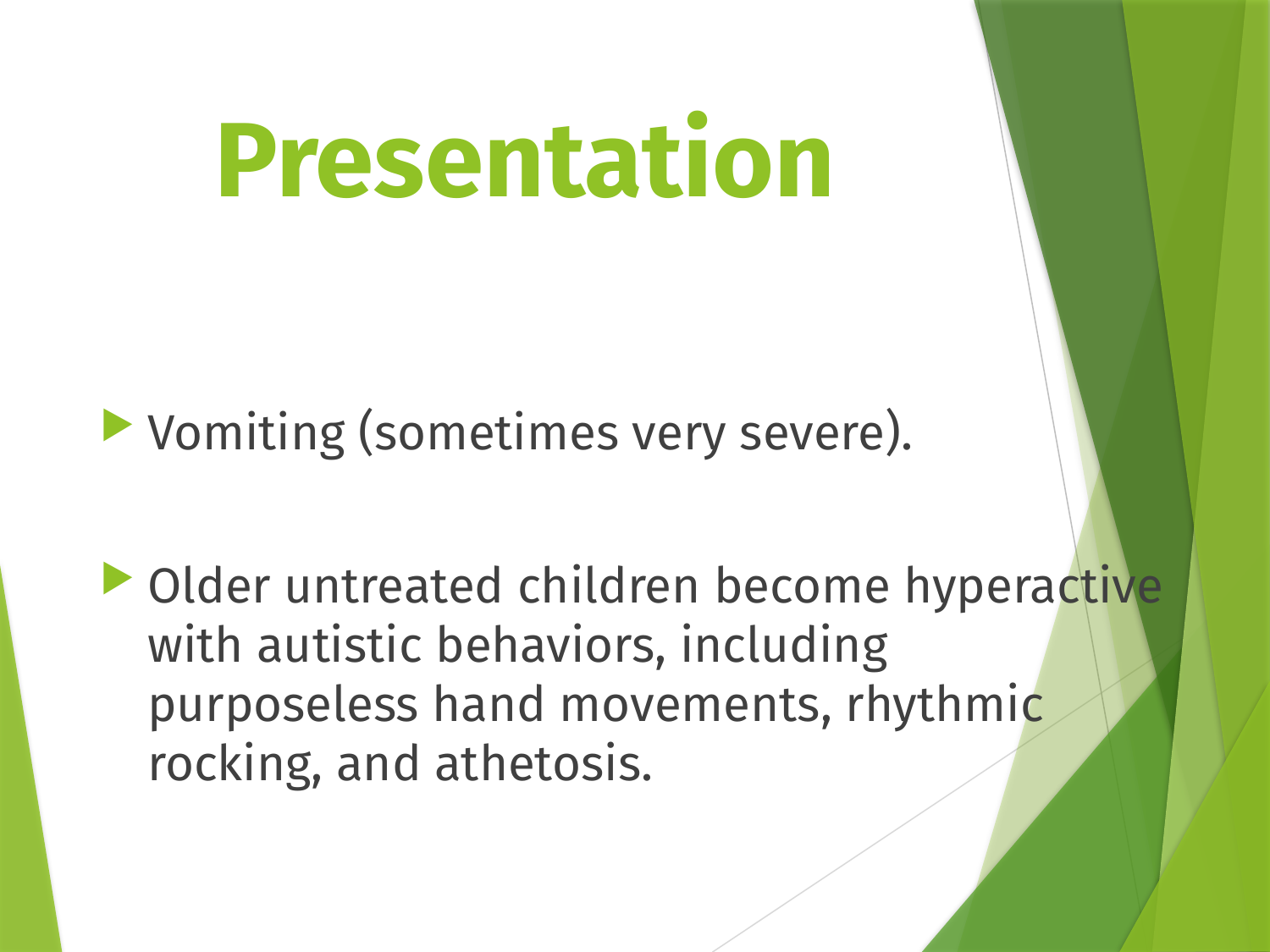

# Presentation

Vomiting (sometimes very severe).

Older untreated children become hyperactive with autistic behaviors, including purposeless hand movements, rhythmic rocking, and athetosis.